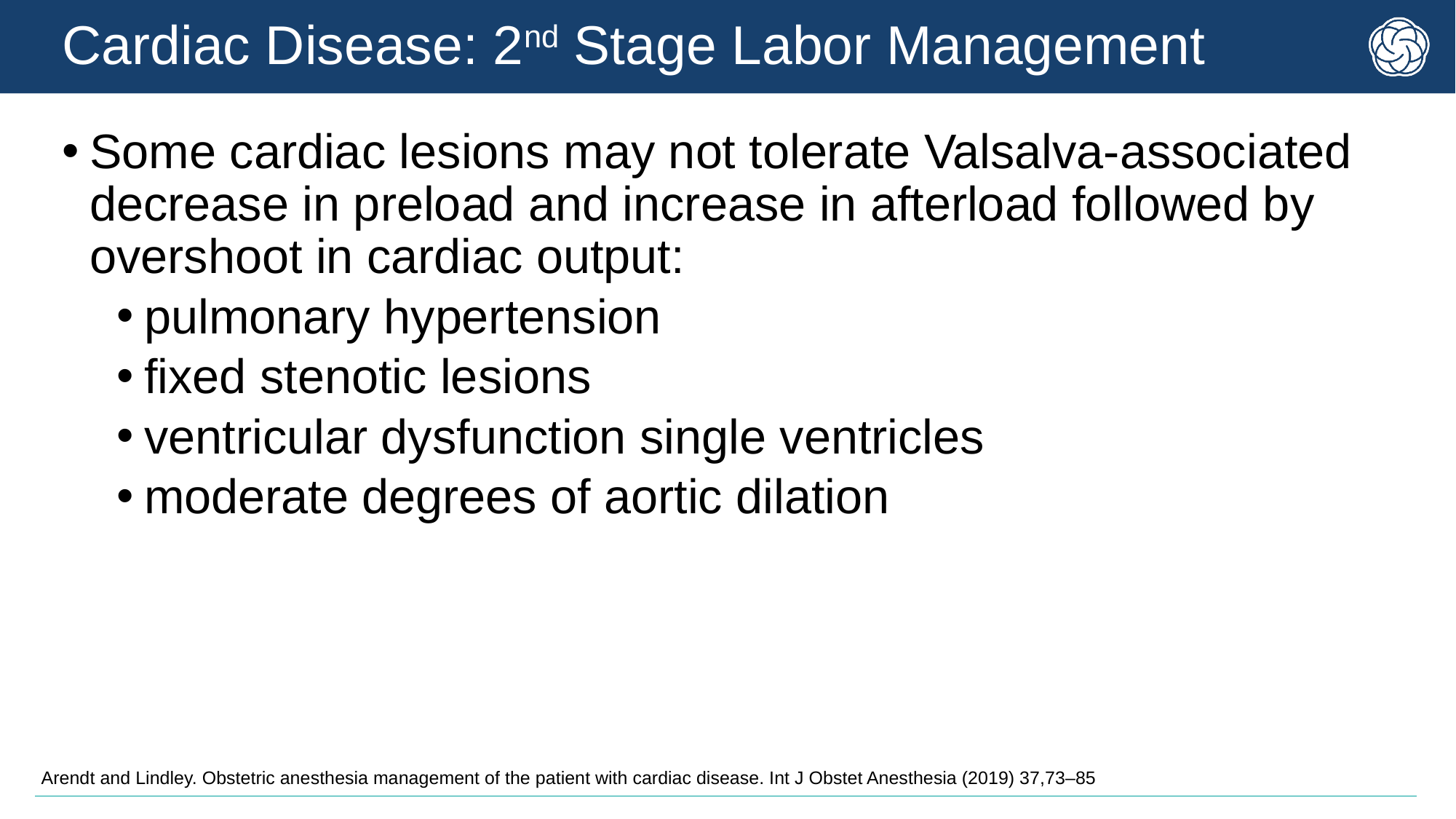

# Cardiac Disease: 2nd Stage Labor Management
Some cardiac lesions may not tolerate Valsalva-associated decrease in preload and increase in afterload followed by overshoot in cardiac output:
pulmonary hypertension
fixed stenotic lesions
ventricular dysfunction single ventricles
moderate degrees of aortic dilation

Arendt and Lindley. Obstetric anesthesia management of the patient with cardiac disease. Int J Obstet Anesthesia (2019) 37,73–85